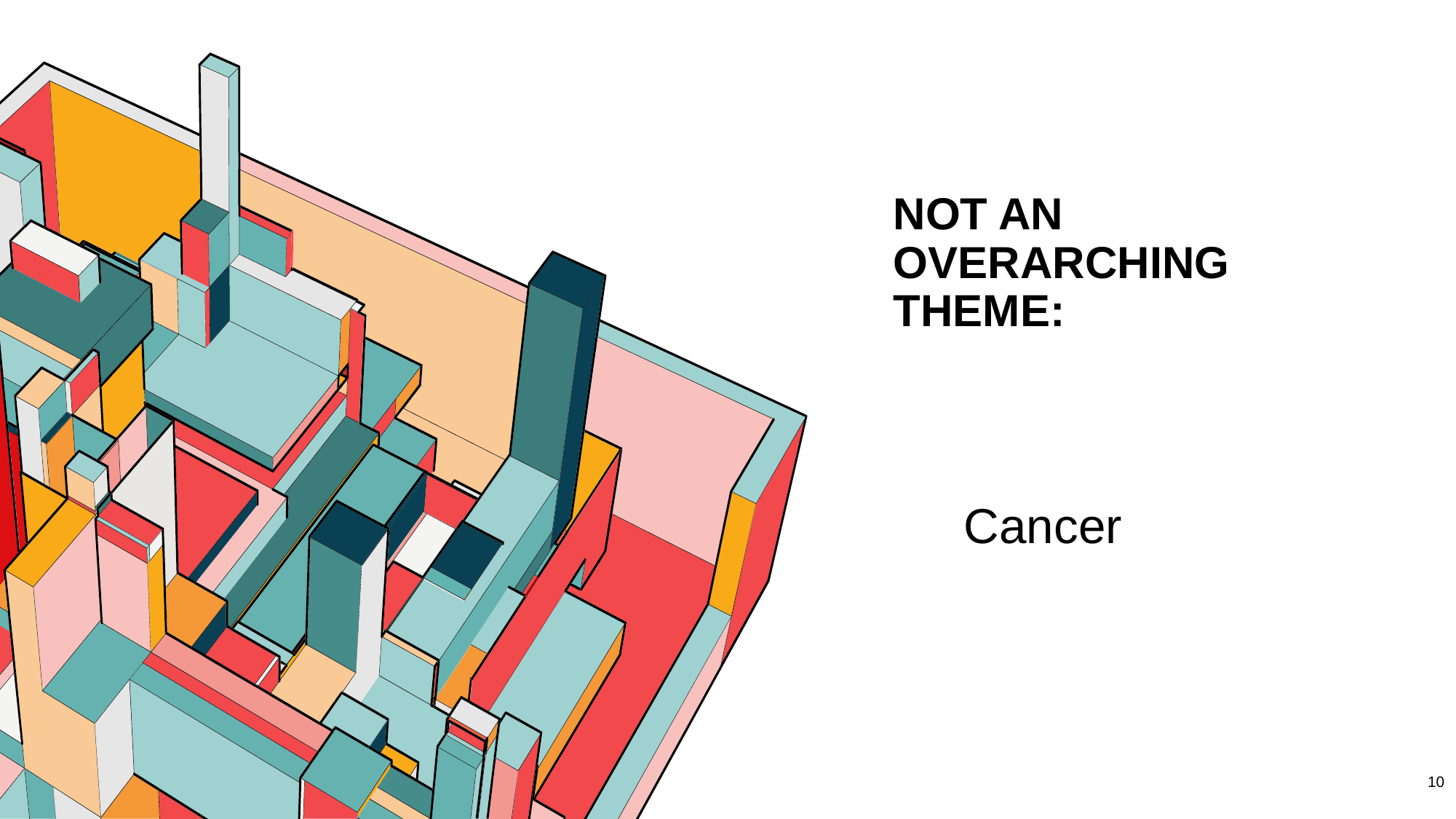

# Not An Overarching theme:
Cancer
10